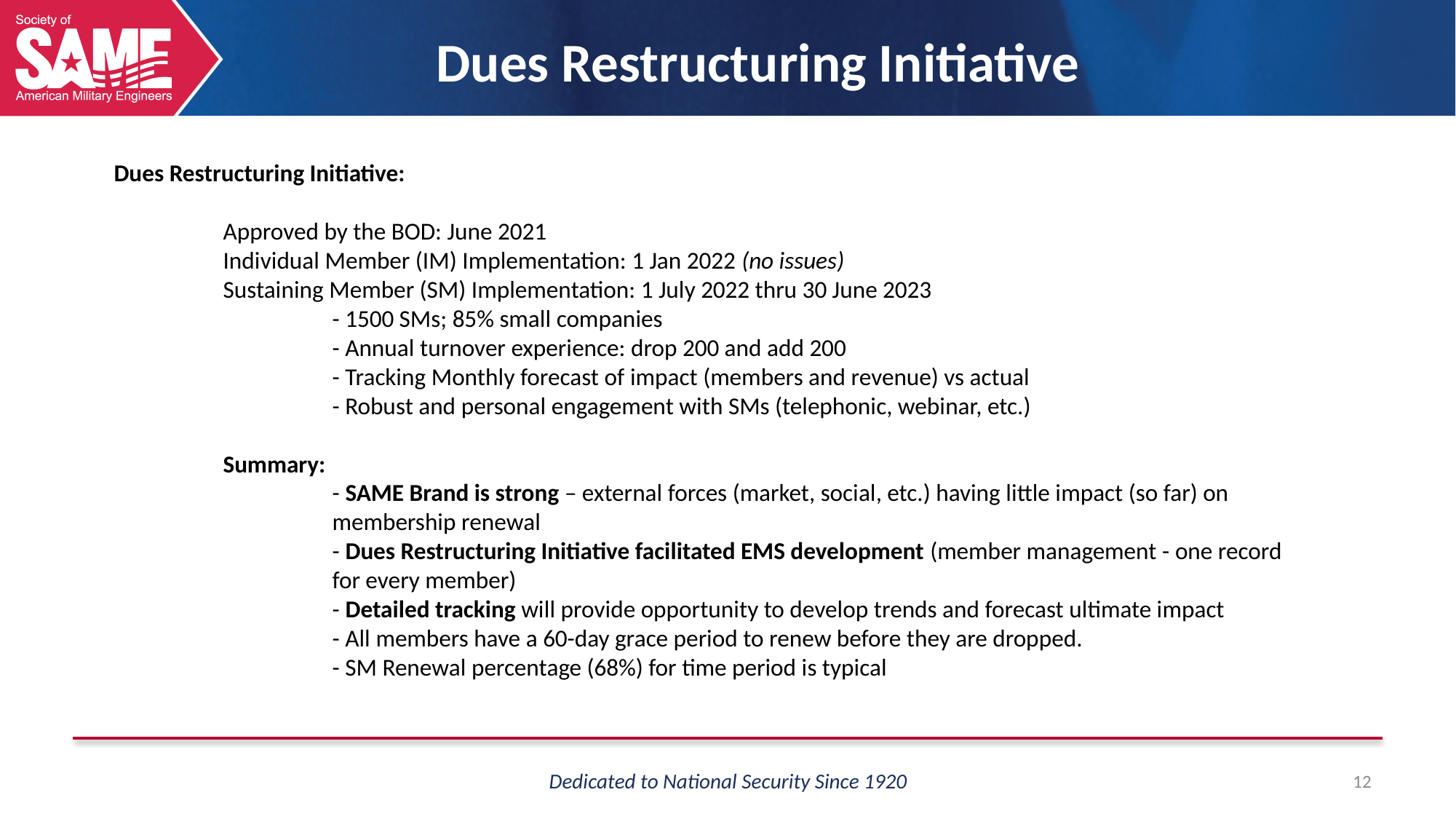

# Dues Restructuring Initiative
Dues Restructuring Initiative:

	Approved by the BOD: June 2021
	Individual Member (IM) Implementation: 1 Jan 2022 (no issues)
	Sustaining Member (SM) Implementation: 1 July 2022 thru 30 June 2023
		- 1500 SMs; 85% small companies
		- Annual turnover experience: drop 200 and add 200
		- Tracking Monthly forecast of impact (members and revenue) vs actual
		- Robust and personal engagement with SMs (telephonic, webinar, etc.)

	Summary:
		- SAME Brand is strong – external forces (market, social, etc.) having little impact (so far) on 			membership renewal
		- Dues Restructuring Initiative facilitated EMS development (member management - one record 			for every member)
		- Detailed tracking will provide opportunity to develop trends and forecast ultimate impact
		- All members have a 60-day grace period to renew before they are dropped.
		- SM Renewal percentage (68%) for time period is typical

12